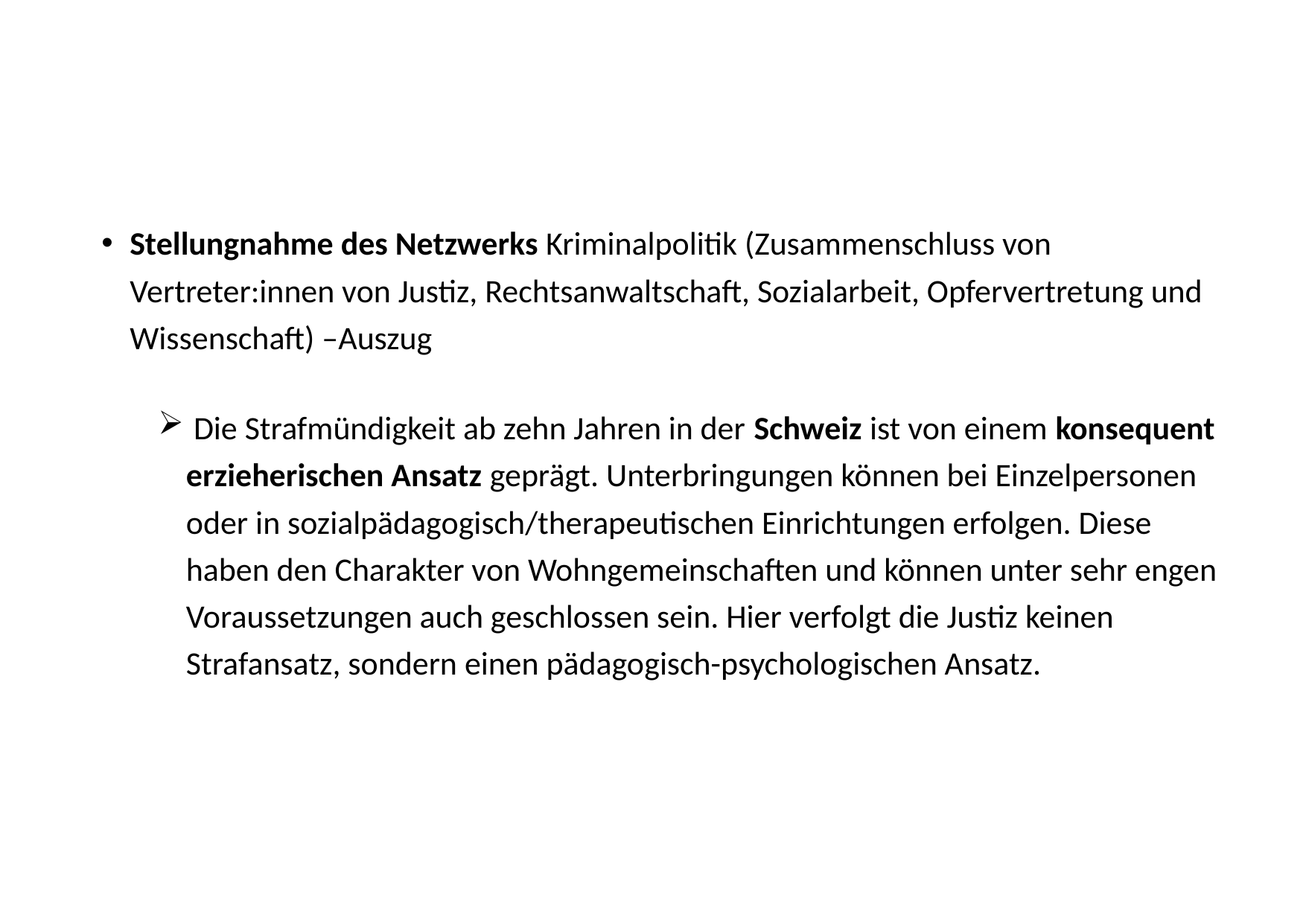

Stellungnahme des Netzwerks Kriminalpolitik (Zusammenschluss von Vertreter:innen von Justiz, Rechtsanwaltschaft, Sozialarbeit, Opfervertretung und Wissenschaft) –Auszug
 Die Strafmündigkeit ab zehn Jahren in der Schweiz ist von einem konsequent erzieherischen Ansatz geprägt. Unterbringungen können bei Einzelpersonen oder in sozialpädagogisch/therapeutischen Einrichtungen erfolgen. Diese haben den Charakter von Wohngemeinschaften und können unter sehr engen Voraussetzungen auch geschlossen sein. Hier verfolgt die Justiz keinen Strafansatz, sondern einen pädagogisch-psychologischen Ansatz.